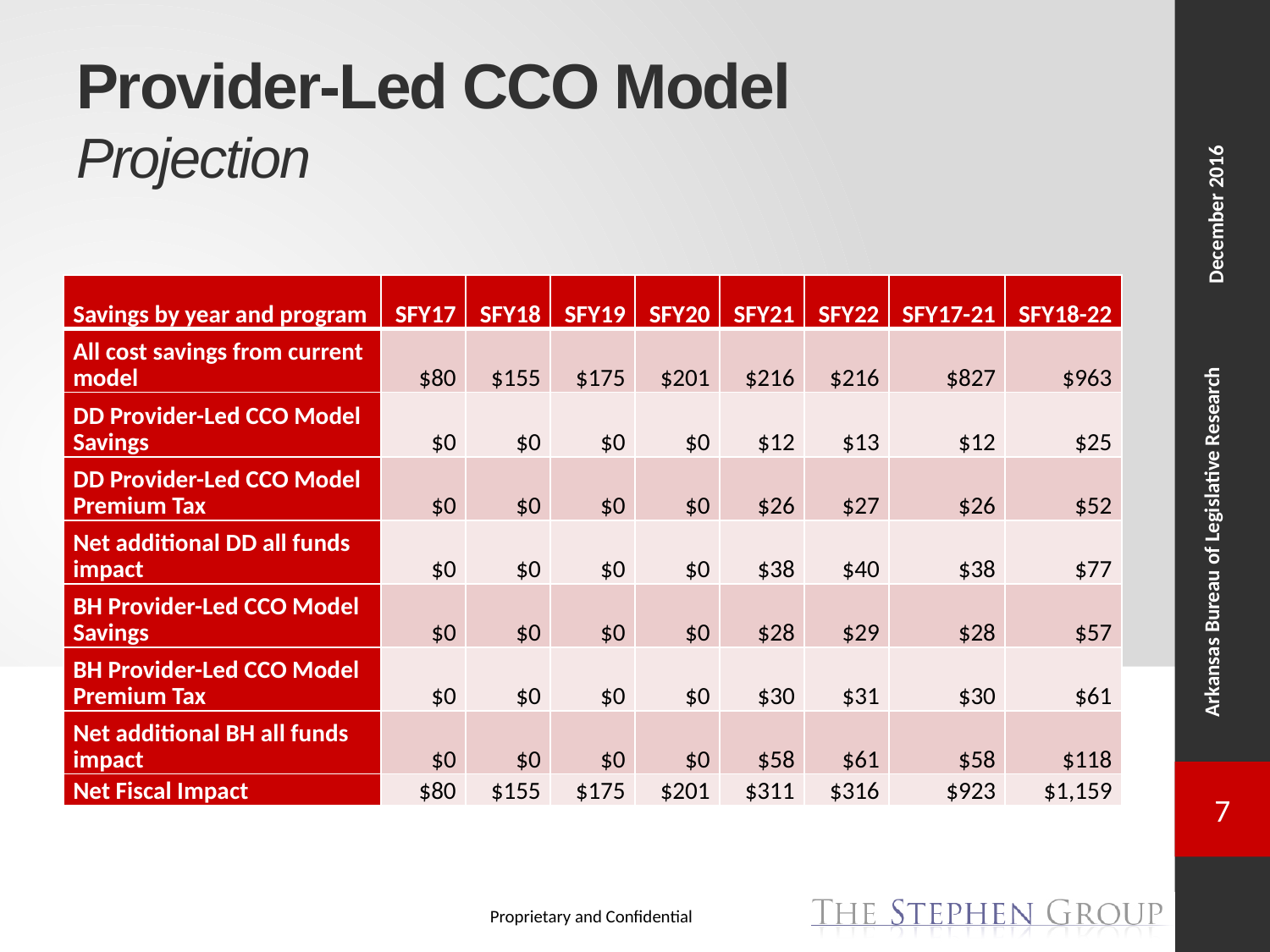

# Provider-Led CCO Model Projection
| Savings by year and program | SFY17 | SFY18 | SFY19 | SFY20 | SFY21 | SFY22 | SFY17-21 | SFY18-22 |
| --- | --- | --- | --- | --- | --- | --- | --- | --- |
| All cost savings from current model | $80 | $155 | $175 | $201 | $216 | $216 | $827 | $963 |
| DD Provider-Led CCO Model Savings | $0 | $0 | $0 | $0 | $12 | $13 | $12 | $25 |
| DD Provider-Led CCO Model Premium Tax | $0 | $0 | $0 | $0 | $26 | $27 | $26 | $52 |
| Net additional DD all funds impact | $0 | $0 | $0 | $0 | $38 | $40 | $38 | $77 |
| BH Provider-Led CCO Model Savings | $0 | $0 | $0 | $0 | $28 | $29 | $28 | $57 |
| BH Provider-Led CCO Model Premium Tax | $0 | $0 | $0 | $0 | $30 | $31 | $30 | $61 |
| Net additional BH all funds impact | $0 | $0 | $0 | $0 | $58 | $61 | $58 | $118 |
| Net Fiscal Impact | $80 | $155 | $175 | $201 | $311 | $316 | $923 | $1,159 |